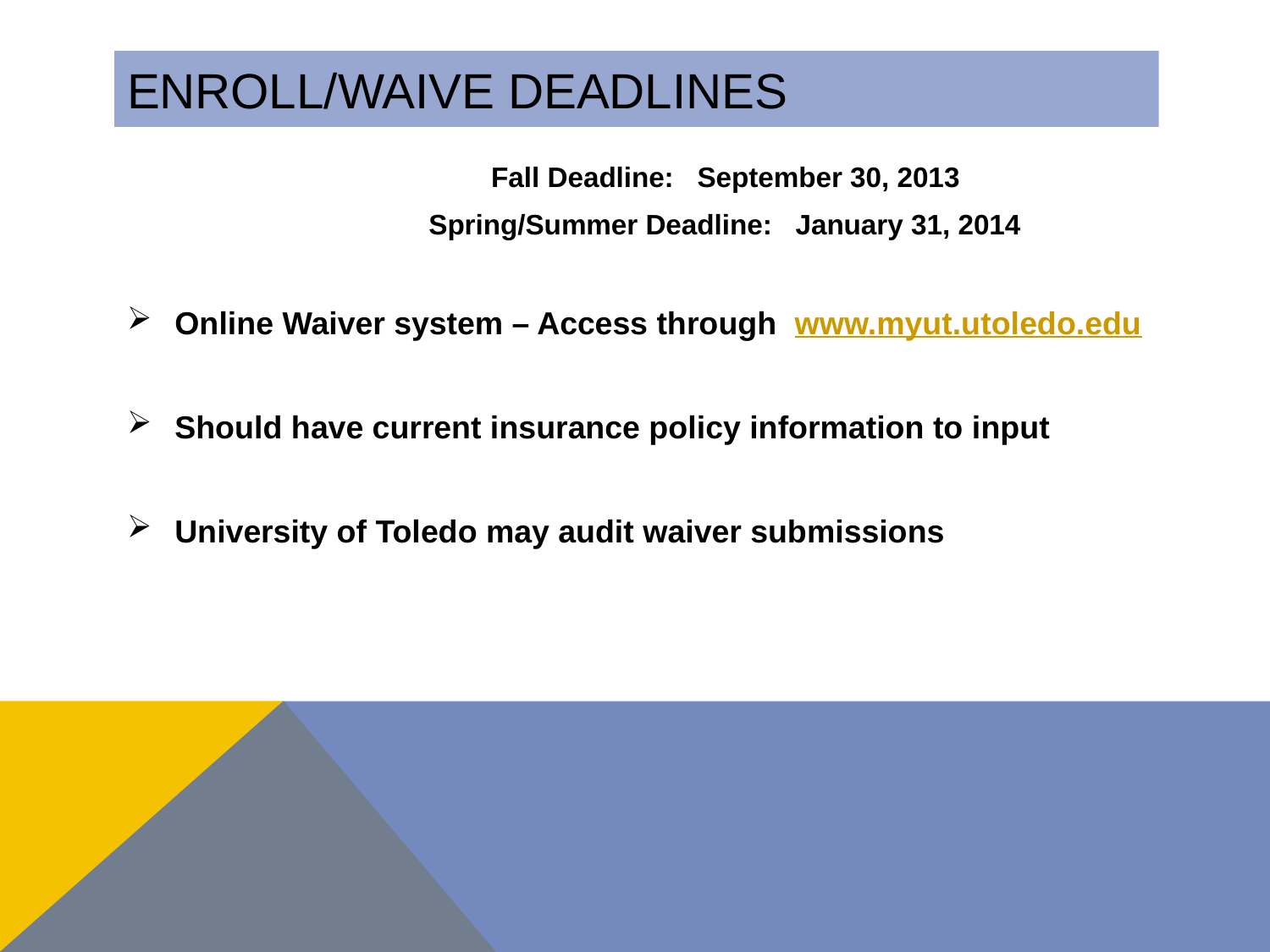

# Enroll/Waive Deadlines
		 	        Fall Deadline:   September 30, 2013
			Spring/Summer Deadline:   January 31, 2014

Online Waiver system – Access through  www.myut.utoledo.edu

Should have current insurance policy information to input

University of Toledo may audit waiver submissions